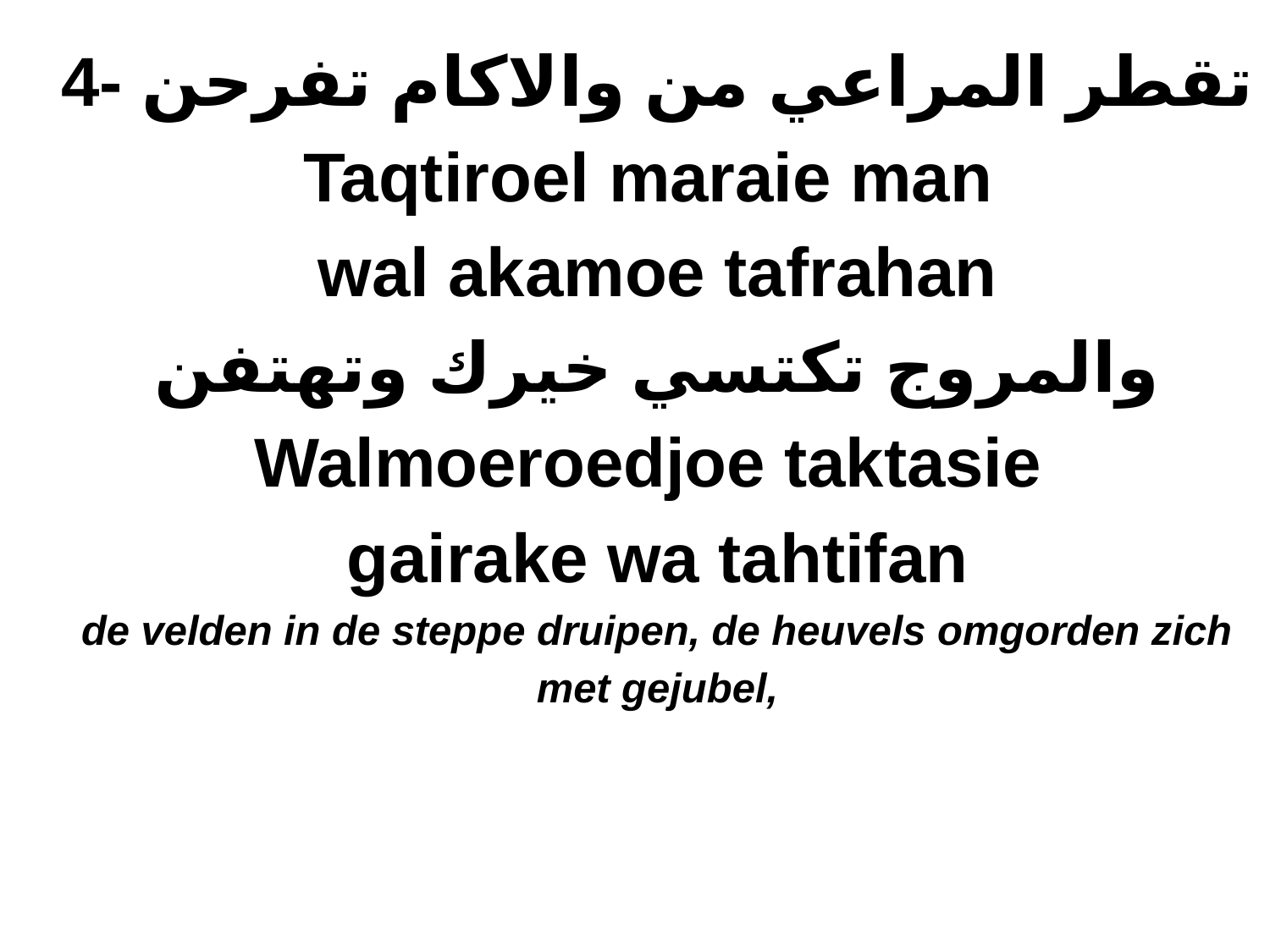

# تقطر المراعي من والاكام تفرحن -4 Taqtiroel maraie man wal akamoe tafrahan والمروج تكتسي خيرك وتهتفن Walmoeroedjoe taktasie gairake wa tahtifan de velden in de steppe druipen, de heuvels omgorden zich met gejubel,